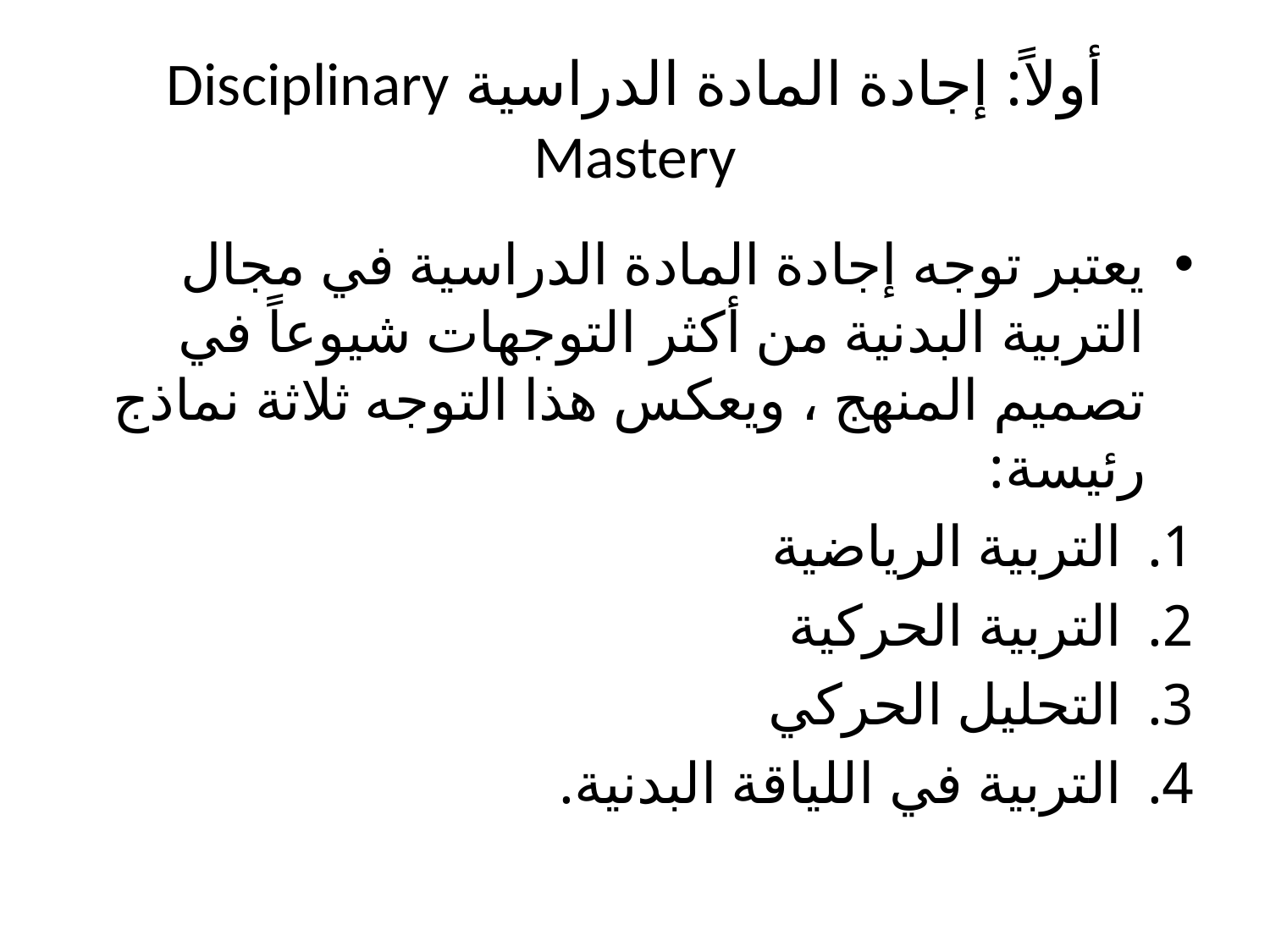

# أولاً: إجادة المادة الدراسية Disciplinary Mastery
يعتبر توجه إجادة المادة الدراسية في مجال التربية البدنية من أكثر التوجهات شيوعاً في تصميم المنهج ، ويعكس هذا التوجه ثلاثة نماذج رئيسة:
التربية الرياضية
التربية الحركية
التحليل الحركي
التربية في اللياقة البدنية.